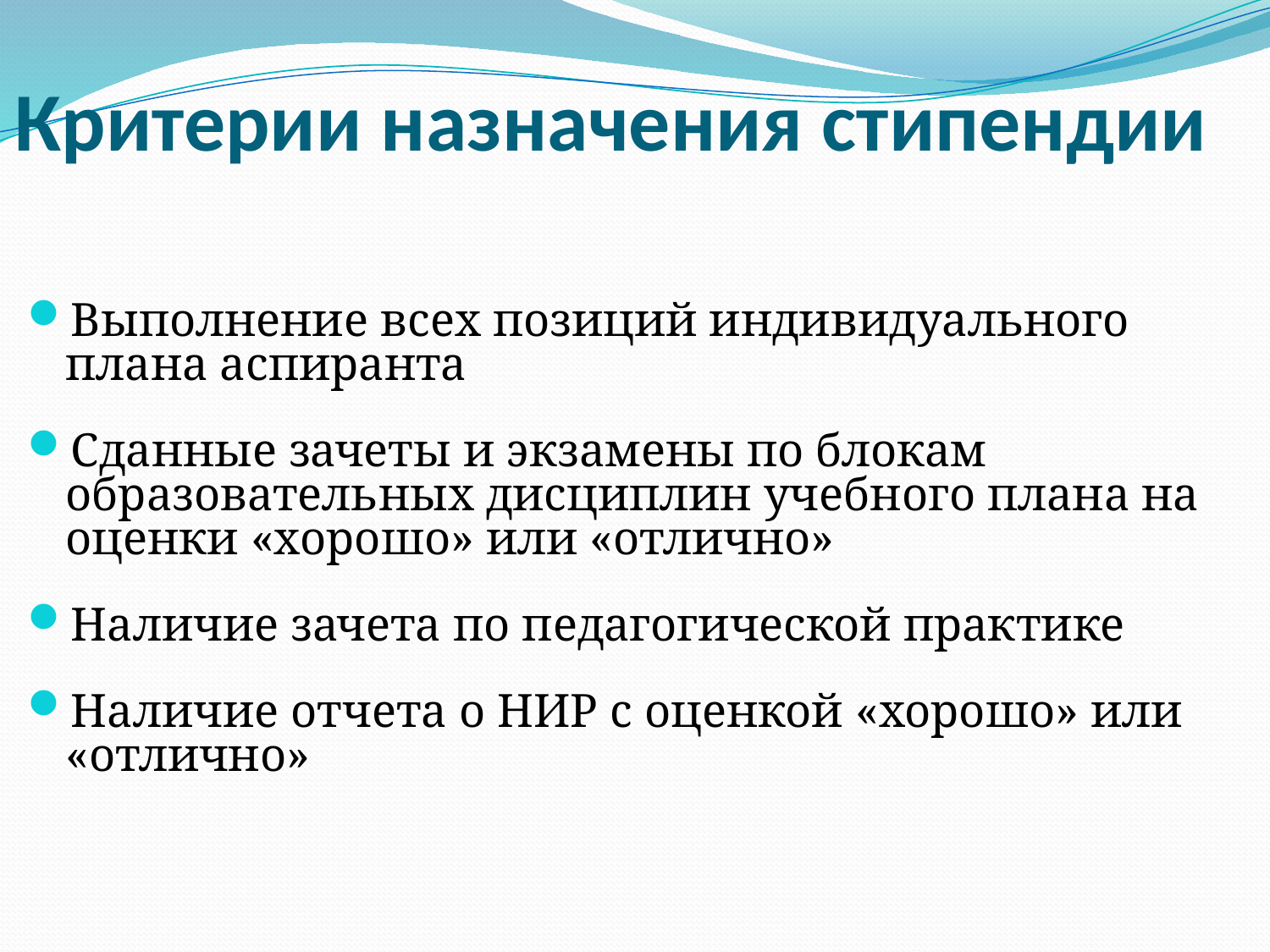

# Критерии назначения стипендии
Выполнение всех позиций индивидуального плана аспиранта
Сданные зачеты и экзамены по блокам образовательных дисциплин учебного плана на оценки «хорошо» или «отлично»
Наличие зачета по педагогической практике
Наличие отчета о НИР с оценкой «хорошо» или «отлично»